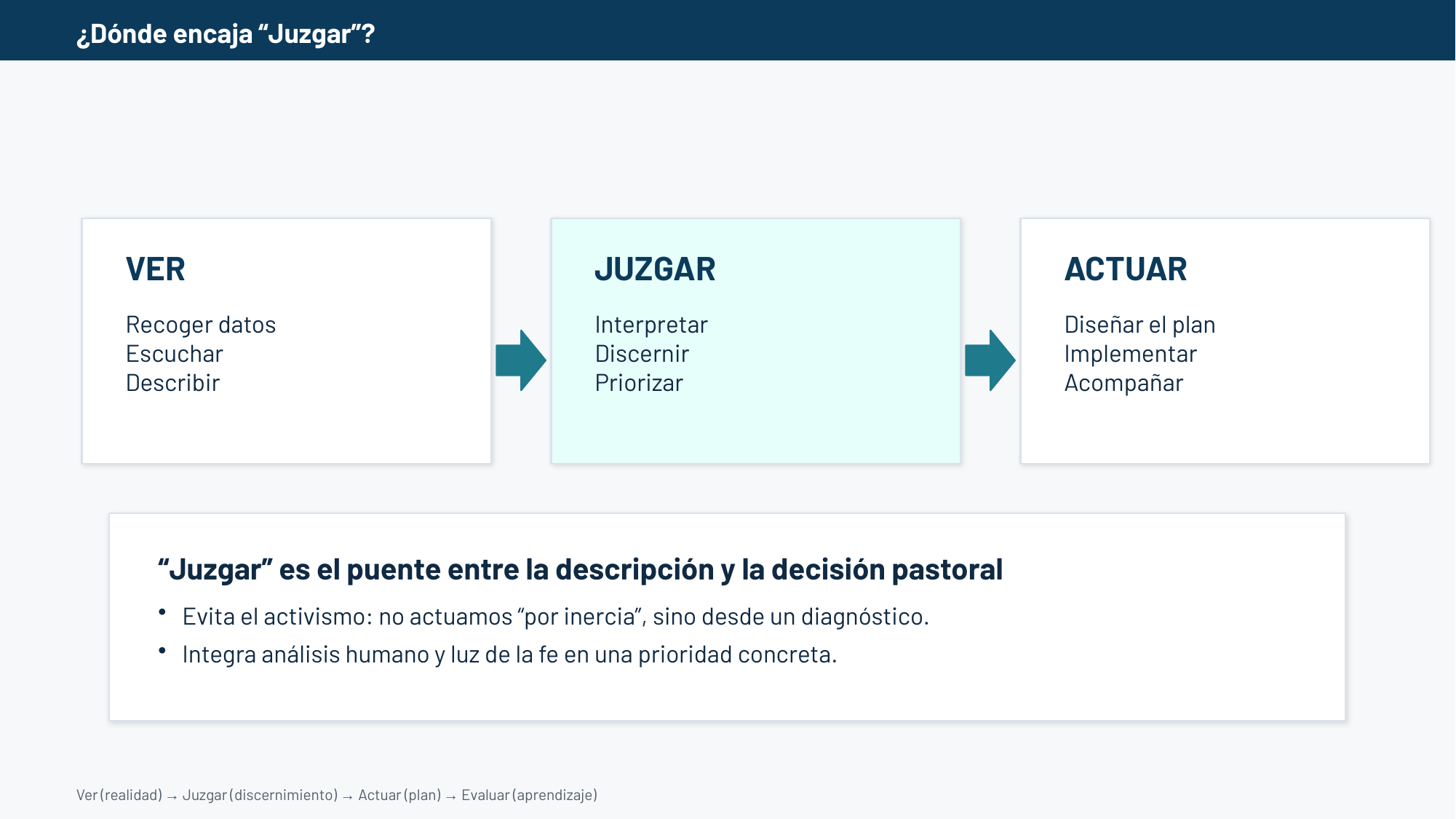

¿Dónde encaja “Juzgar”?

VER
JUZGAR
ACTUAR
Recoger datos
Escuchar
Describir
Interpretar
Discernir
Priorizar
Diseñar el plan
Implementar
Acompañar

“Juzgar” es el puente entre la descripción y la decisión pastoral
Evita el activismo: no actuamos “por inercia”, sino desde un diagnóstico.
Integra análisis humano y luz de la fe en una prioridad concreta.
Ver (realidad) → Juzgar (discernimiento) → Actuar (plan) → Evaluar (aprendizaje)